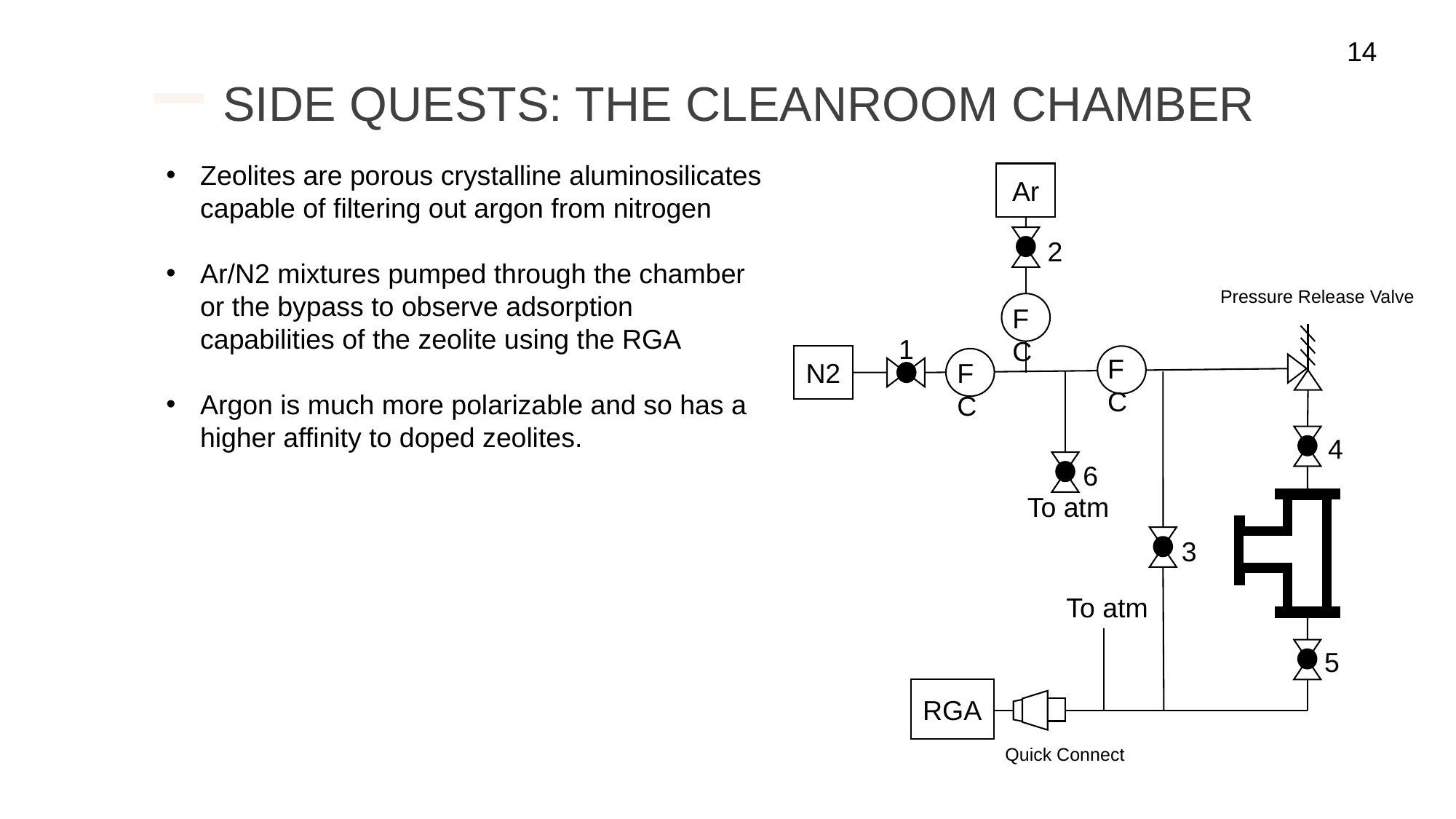

14
# Side quests: The Cleanroom Chamber
Zeolites are porous crystalline aluminosilicates capable of filtering out argon from nitrogen

Ar/N2 mixtures pumped through the chamber or the bypass to observe adsorption capabilities of the zeolite using the RGA

Argon is much more polarizable and so has a higher affinity to doped zeolites.
Ar

2
Pressure Release Valve

FC

1
N2

FC

FC

4

6
To atm

3
To atm

5
RGA

Quick Connect